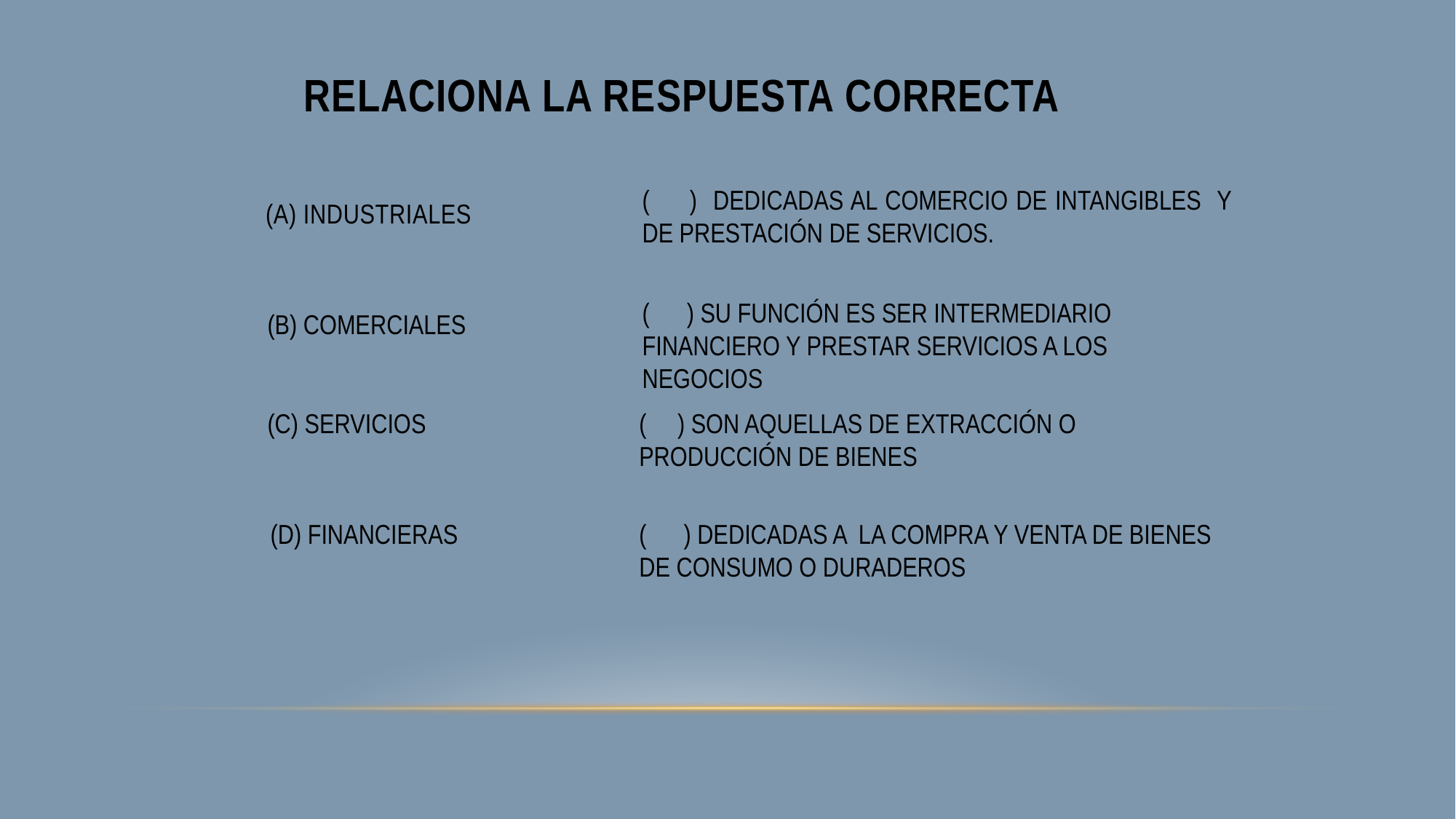

# RELACIONA LA RESPUESTA CORRECTA
(     )  DEDICADAS AL COMERCIO DE INTANGIBLES  Y DE PRESTACIÓN DE SERVICIOS.
(A) INDUSTRIALES
(      ) SU FUNCIÓN ES SER INTERMEDIARIO FINANCIERO Y PRESTAR SERVICIOS A LOS NEGOCIOS
(B) COMERCIALES
(     ) SON AQUELLAS DE EXTRACCIÓN O PRODUCCIÓN DE BIENES
(C) SERVICIOS
(D) FINANCIERAS
(      ) DEDICADAS A  LA COMPRA Y VENTA DE BIENES DE CONSUMO O DURADEROS